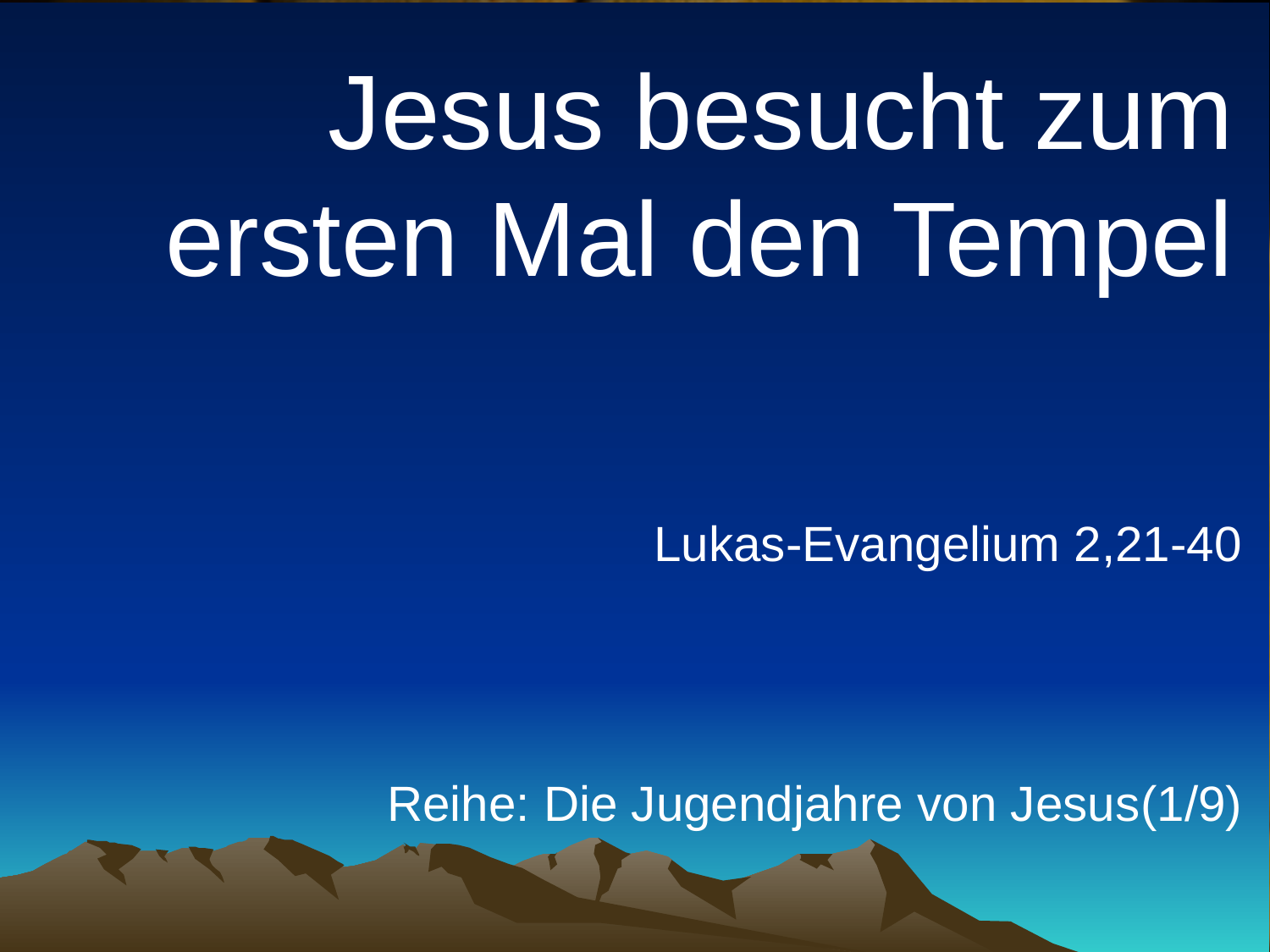

# Jesus besucht zum ersten Mal den Tempel
Lukas-Evangelium 2,21-40
Reihe: Die Jugendjahre von Jesus(1/9)